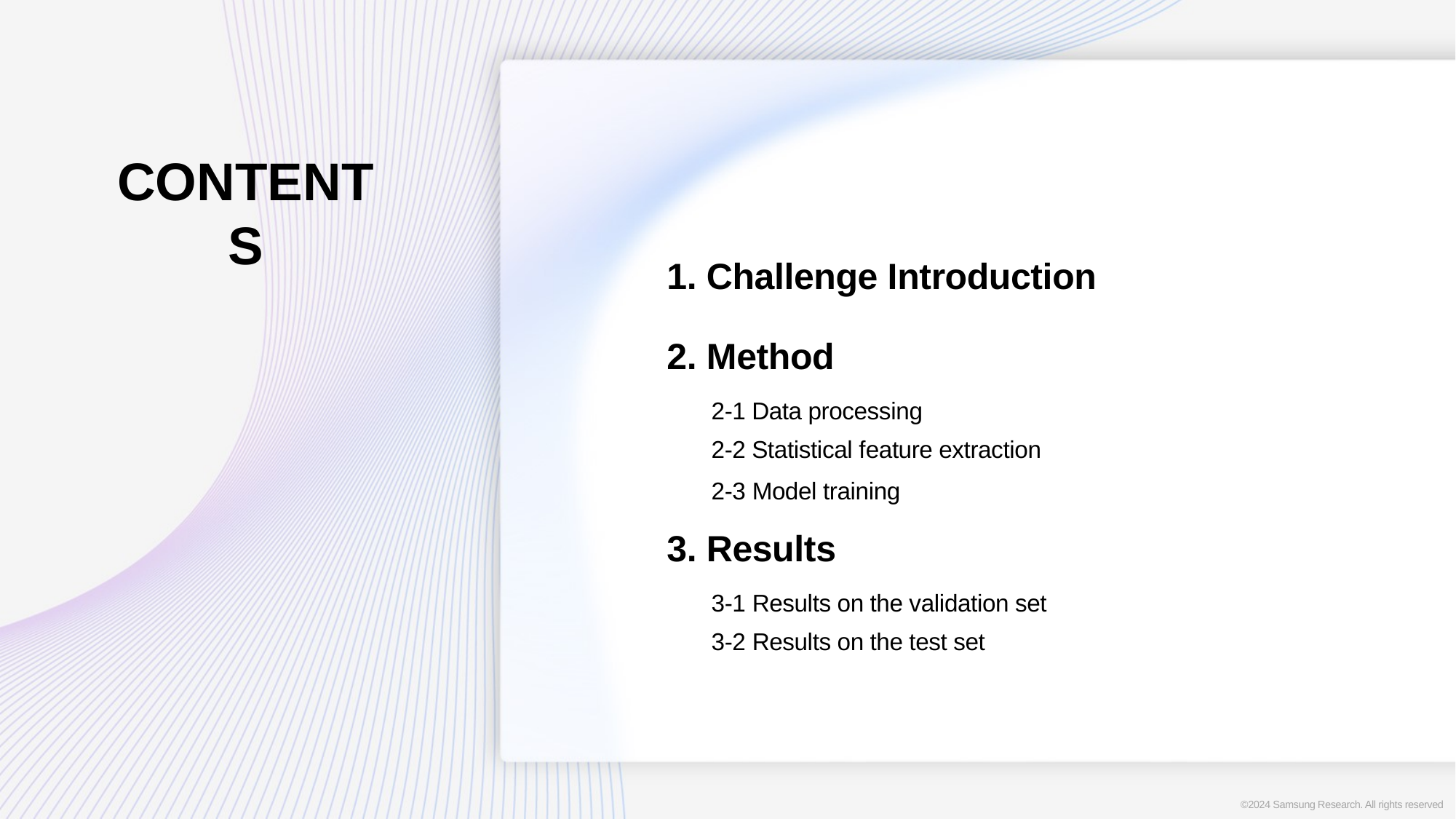

# CONTENTS
1. Challenge Introduction
2. Method

2-1 Data processing
2-2 Statistical feature extraction
2-3 Model training
3. Results
3-1 Results on the validation set

3-2 Results on the test set